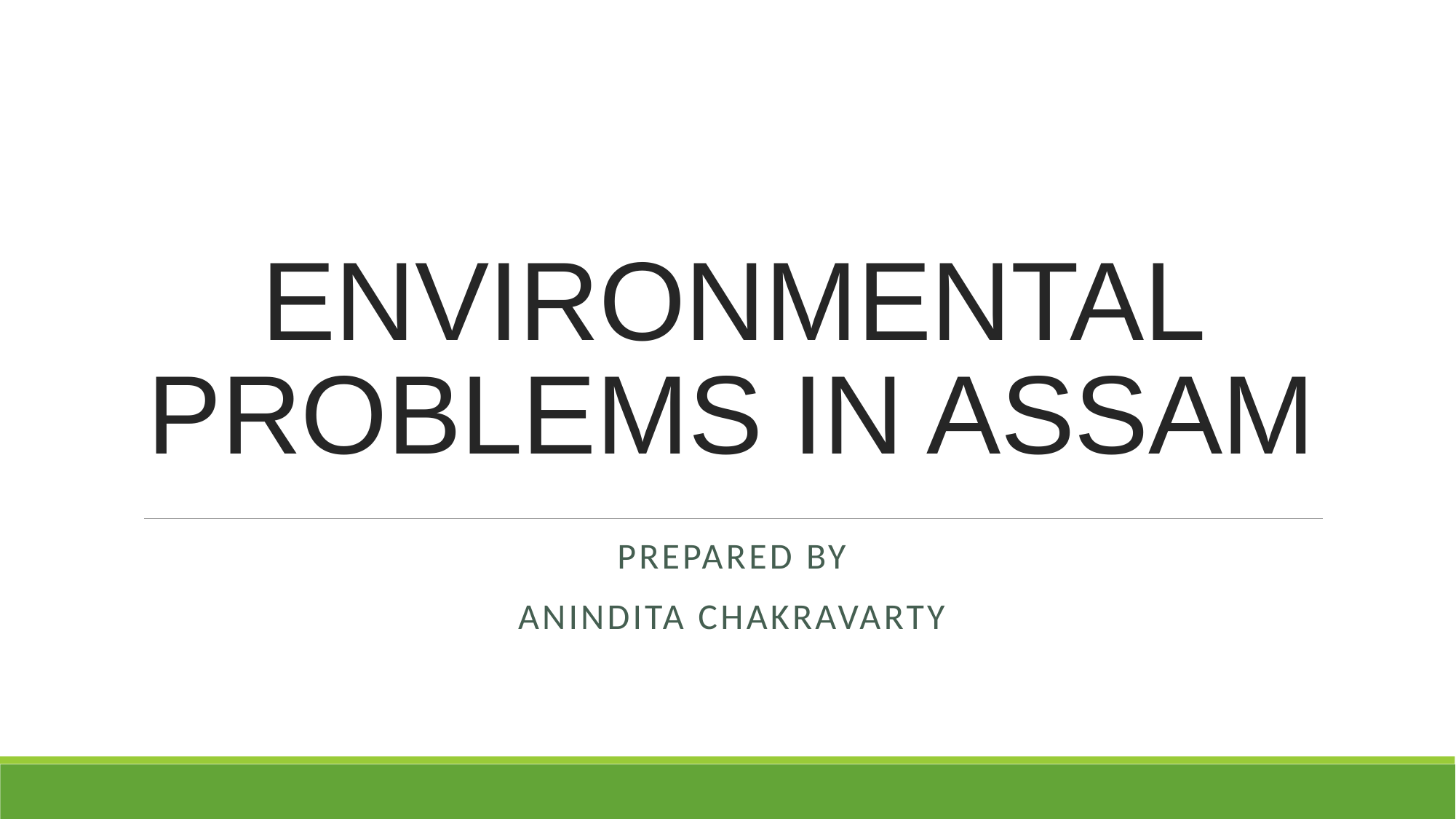

# ENVIRONMENTAL PROBLEMS IN ASSAM
PREPARED BY
ANINDITA CHAKRAVARTY